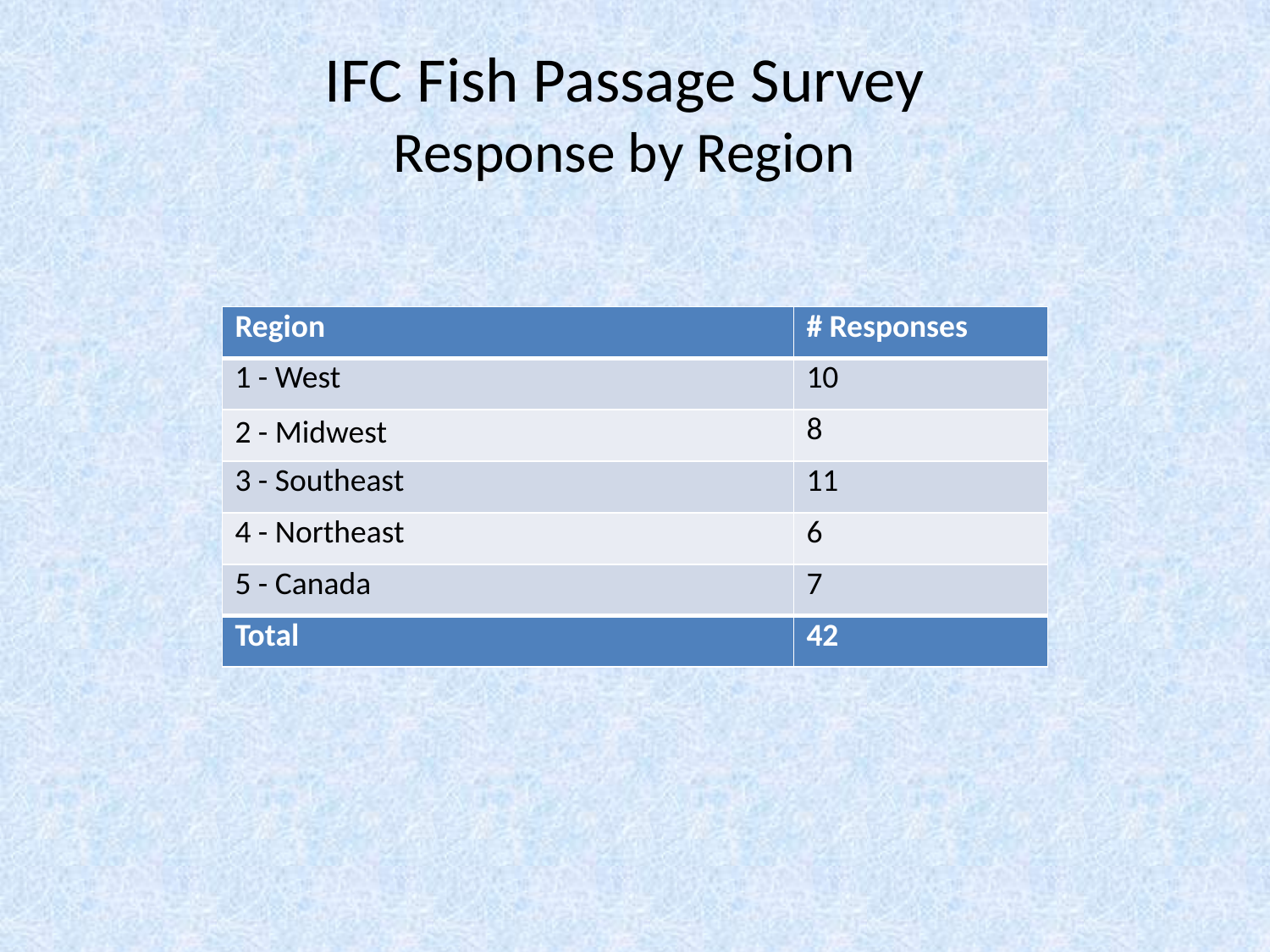

# IFC Fish Passage Survey Response by Region
| Region | # Responses |
| --- | --- |
| 1 - West | 10 |
| 2 - Midwest | 8 |
| 3 - Southeast | 11 |
| 4 - Northeast | 6 |
| 5 - Canada | 7 |
| Total | 42 |